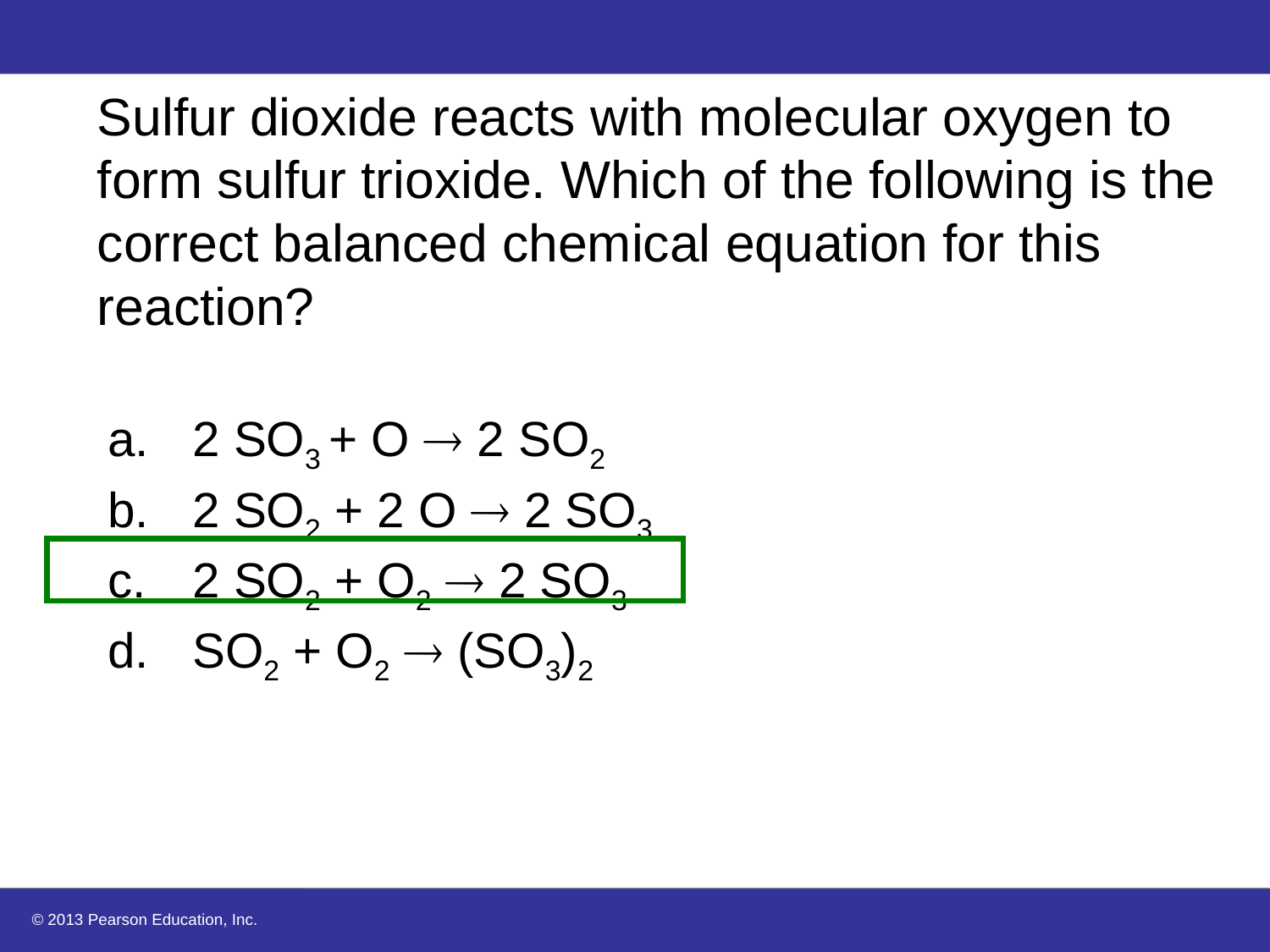

# Sulfur dioxide reacts with molecular oxygen to form sulfur trioxide. Which of the following is the correct balanced chemical equation for this reaction?
2 SO3 + O → 2 SO2
2 SO2 + 2 O → 2 SO3
2 SO2 + O2 → 2 SO3
SO2 + O2 → (SO3)2

© 2013 Pearson Education, Inc.